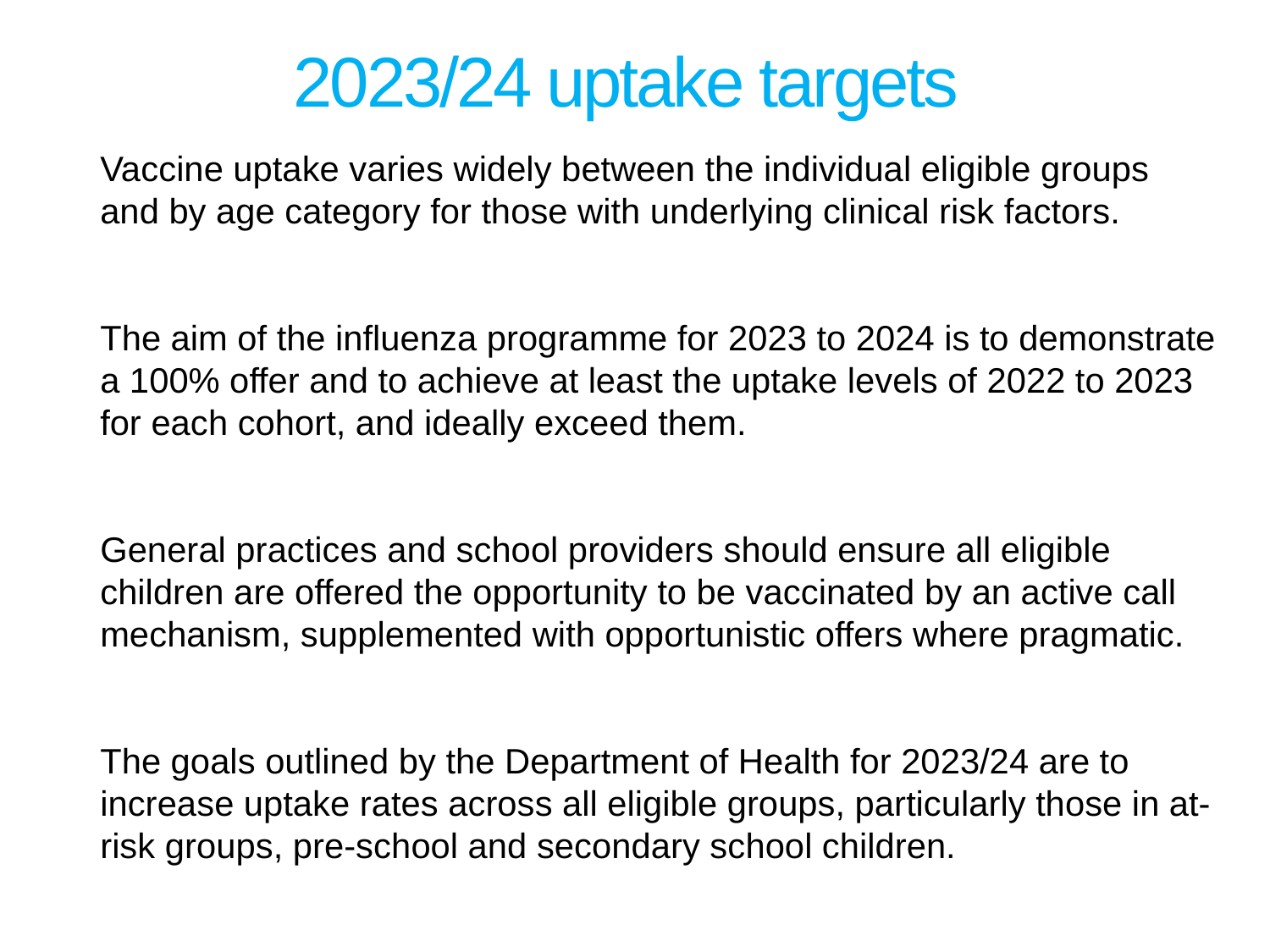

# 2023/24 uptake targets
Vaccine uptake varies widely between the individual eligible groups and by age category for those with underlying clinical risk factors.

The aim of the influenza programme for 2023 to 2024 is to demonstrate a 100% offer and to achieve at least the uptake levels of 2022 to 2023 for each cohort, and ideally exceed them.

General practices and school providers should ensure all eligible children are offered the opportunity to be vaccinated by an active call mechanism, supplemented with opportunistic offers where pragmatic.

The goals outlined by the Department of Health for 2023/24 are to increase uptake rates across all eligible groups, particularly those in at-risk groups, pre-school and secondary school children.